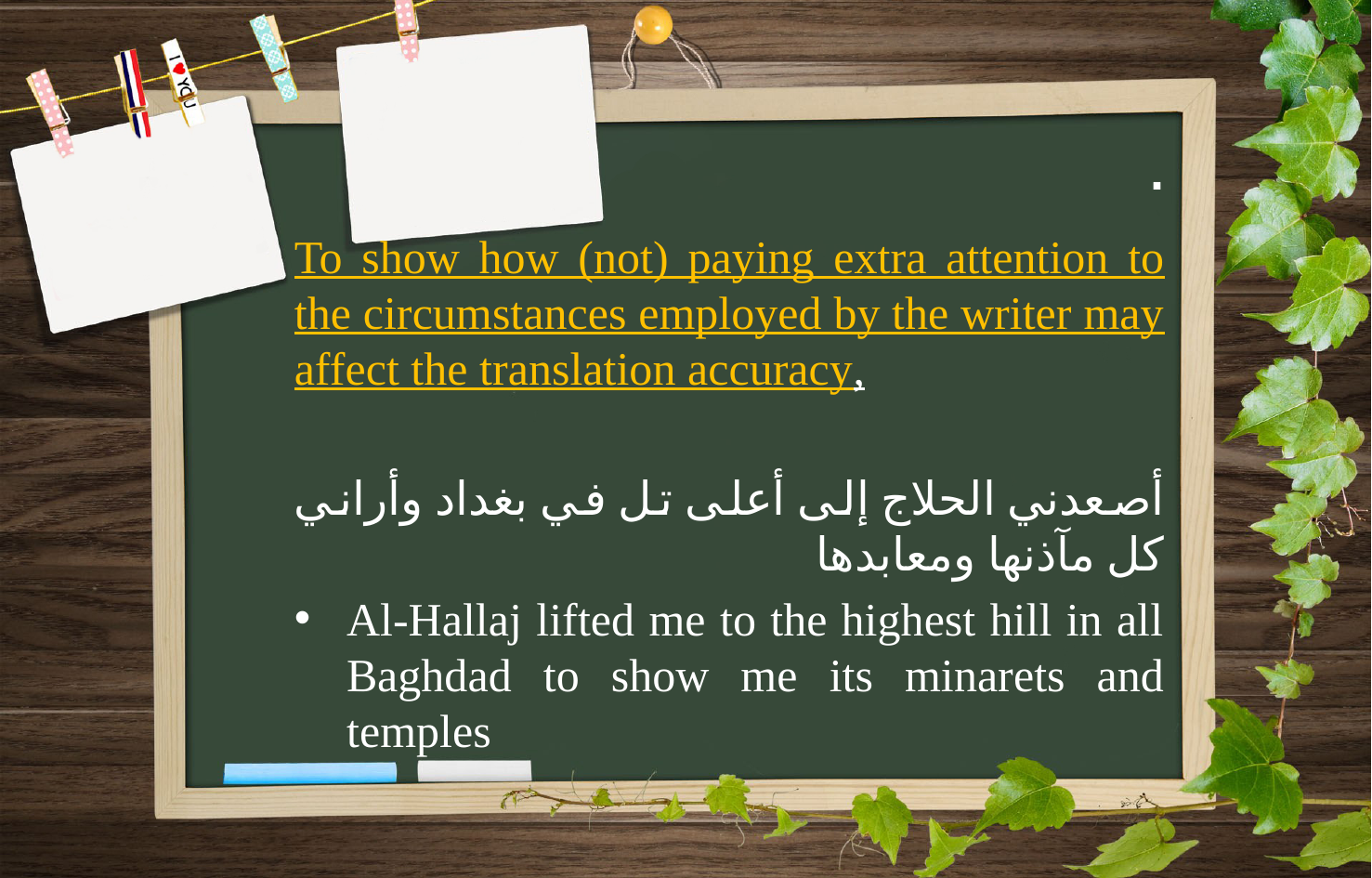

# .
To show how (not) paying extra attention to the circumstances employed by the writer may affect the translation accuracy,

أصعدني الحلاج إلى أعلى تل في بغداد وأراني كل مآذنها ومعابدها
Al-Hallaj lifted me to the highest hill in all Baghdad to show me its minarets and temples